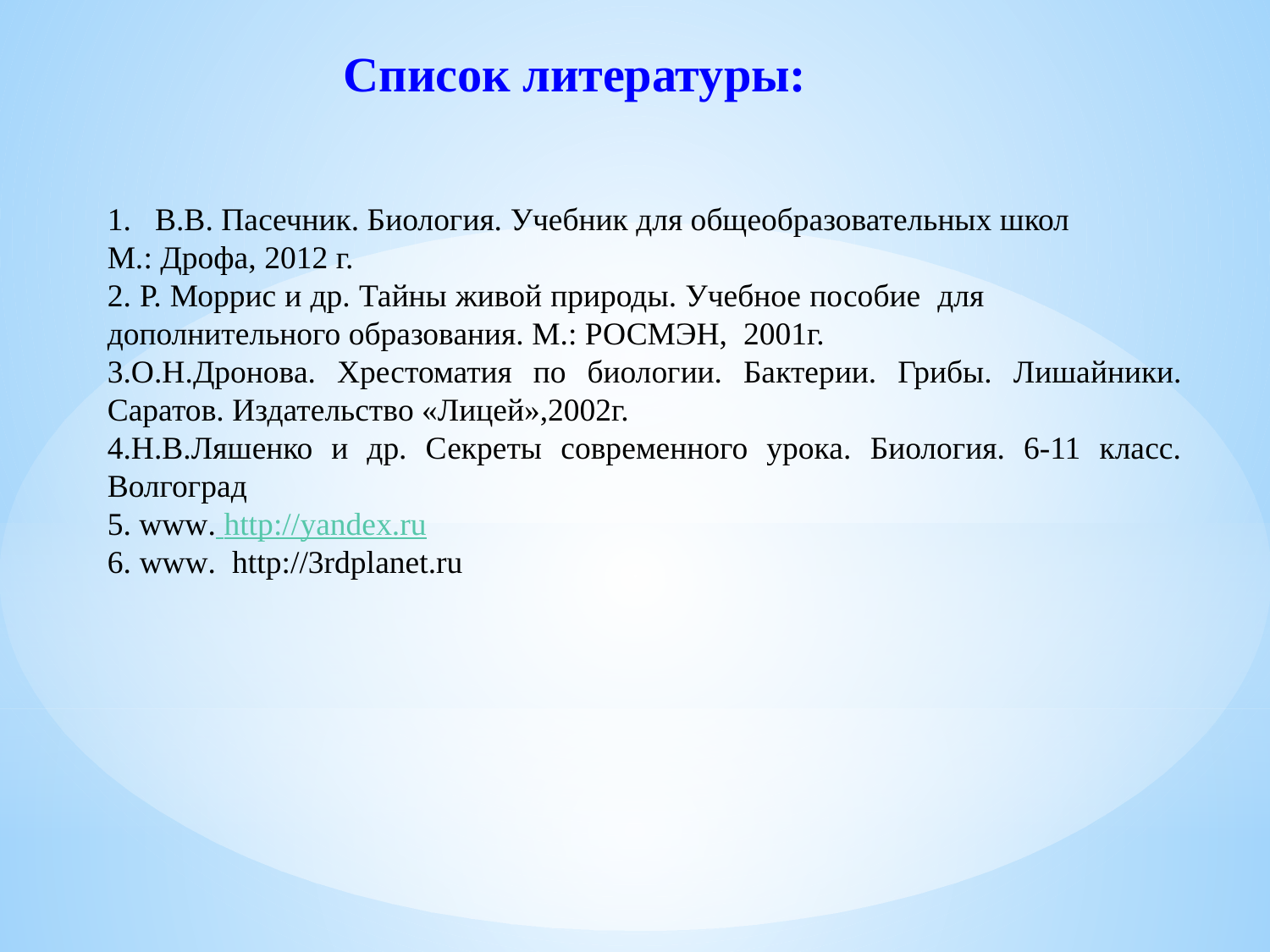

Список литературы:
В.В. Пасечник. Биология. Учебник для общеобразовательных школ
М.: Дрофа, 2012 г.
2. Р. Моррис и др. Тайны живой природы. Учебное пособие  для                        дополнительного образования. М.: РОСМЭН,  2001г.
3.О.Н.Дронова. Хрестоматия по биологии. Бактерии. Грибы. Лишайники. Саратов. Издательство «Лицей»,2002г.
4.Н.В.Ляшенко и др. Секреты современного урока. Биология. 6-11 класс. Волгоград
5. www. http://yandex.ru
6. www.  http://3rdplanet.ru